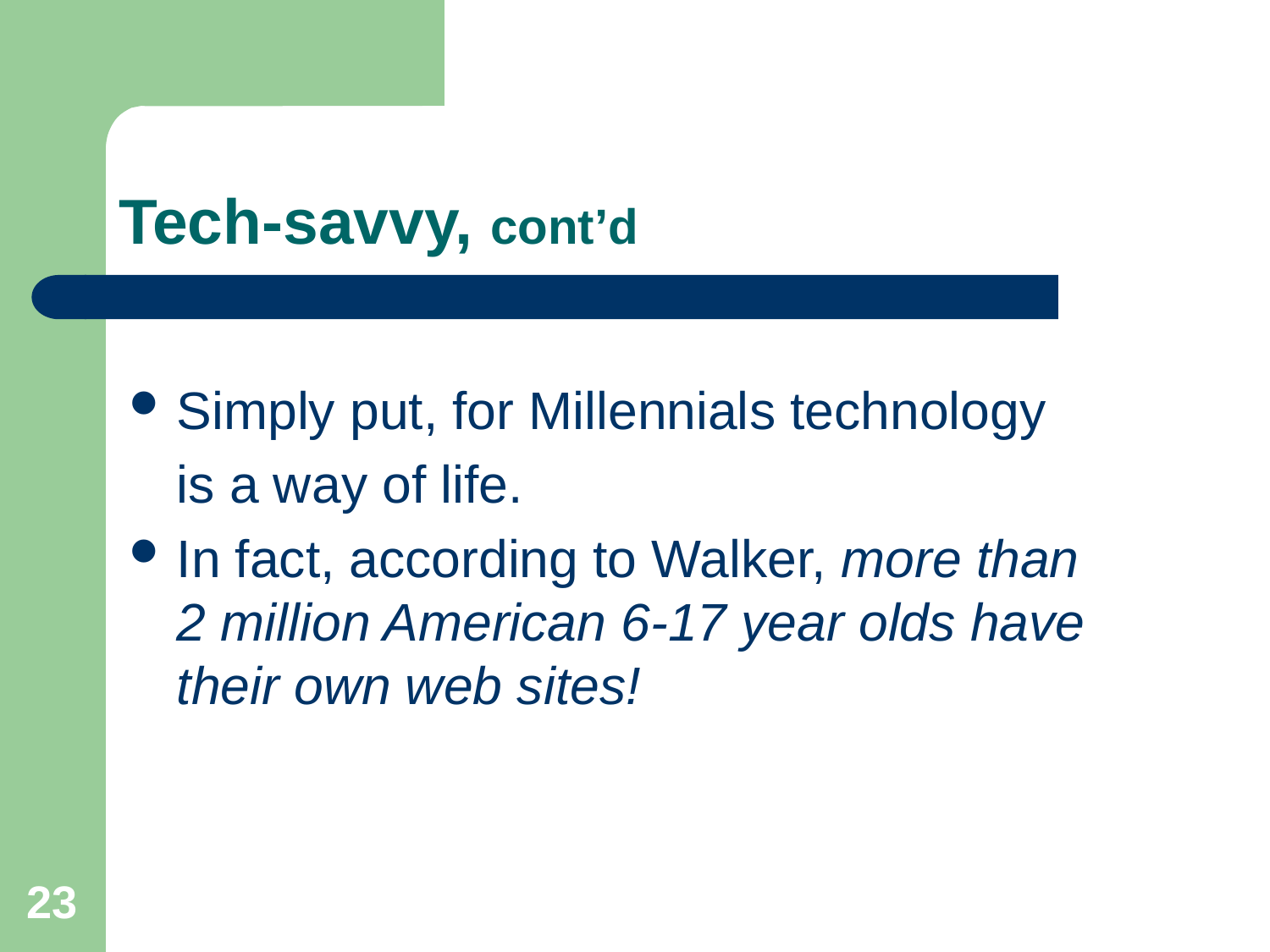

# Tech-savvy, cont’d
Simply put, for Millennials technology
	is a way of life.
In fact, according to Walker, more than
	2 million American 6-17 year olds have their own web sites!
23